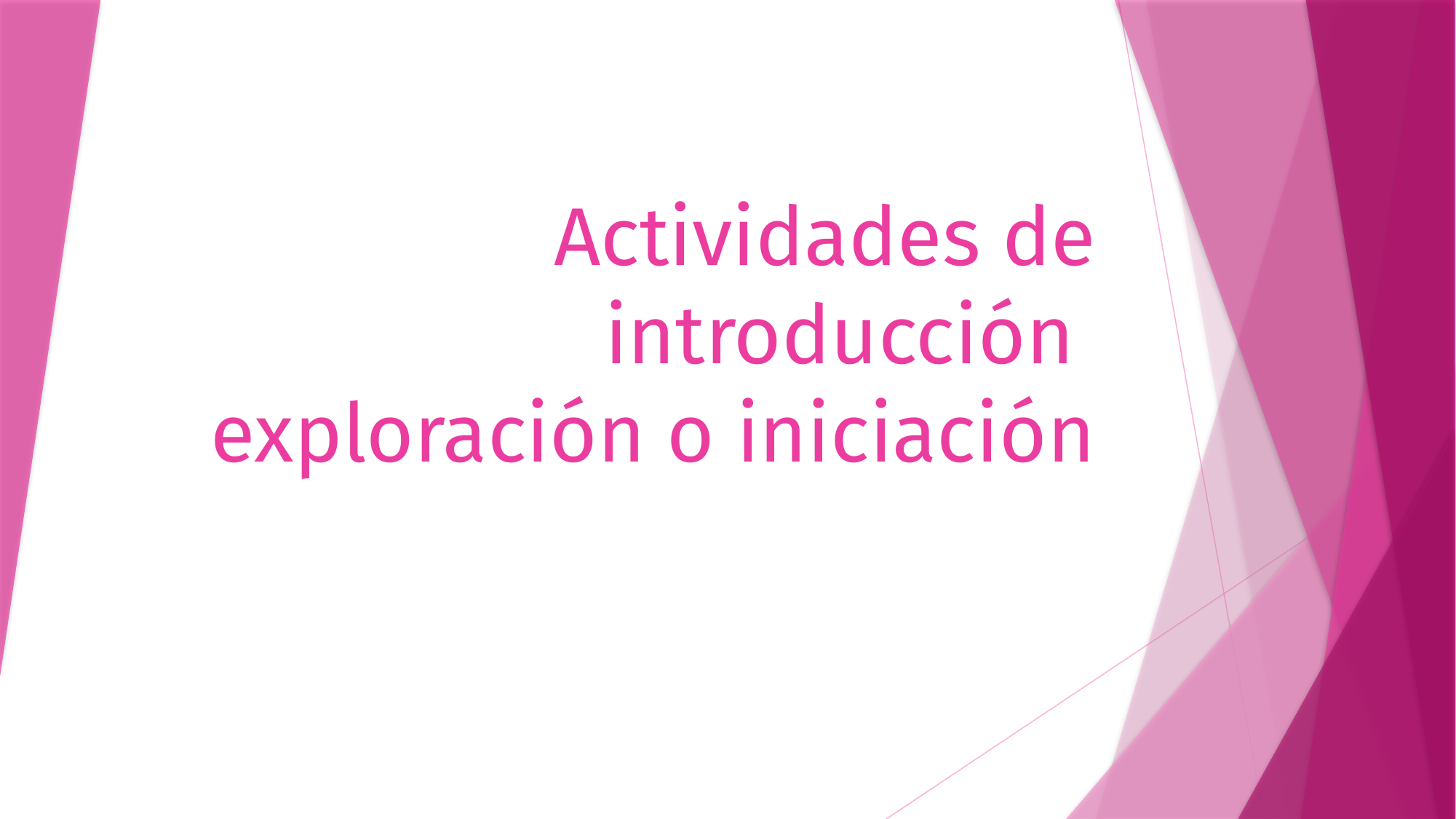

# Actividades de introducción exploración o iniciación